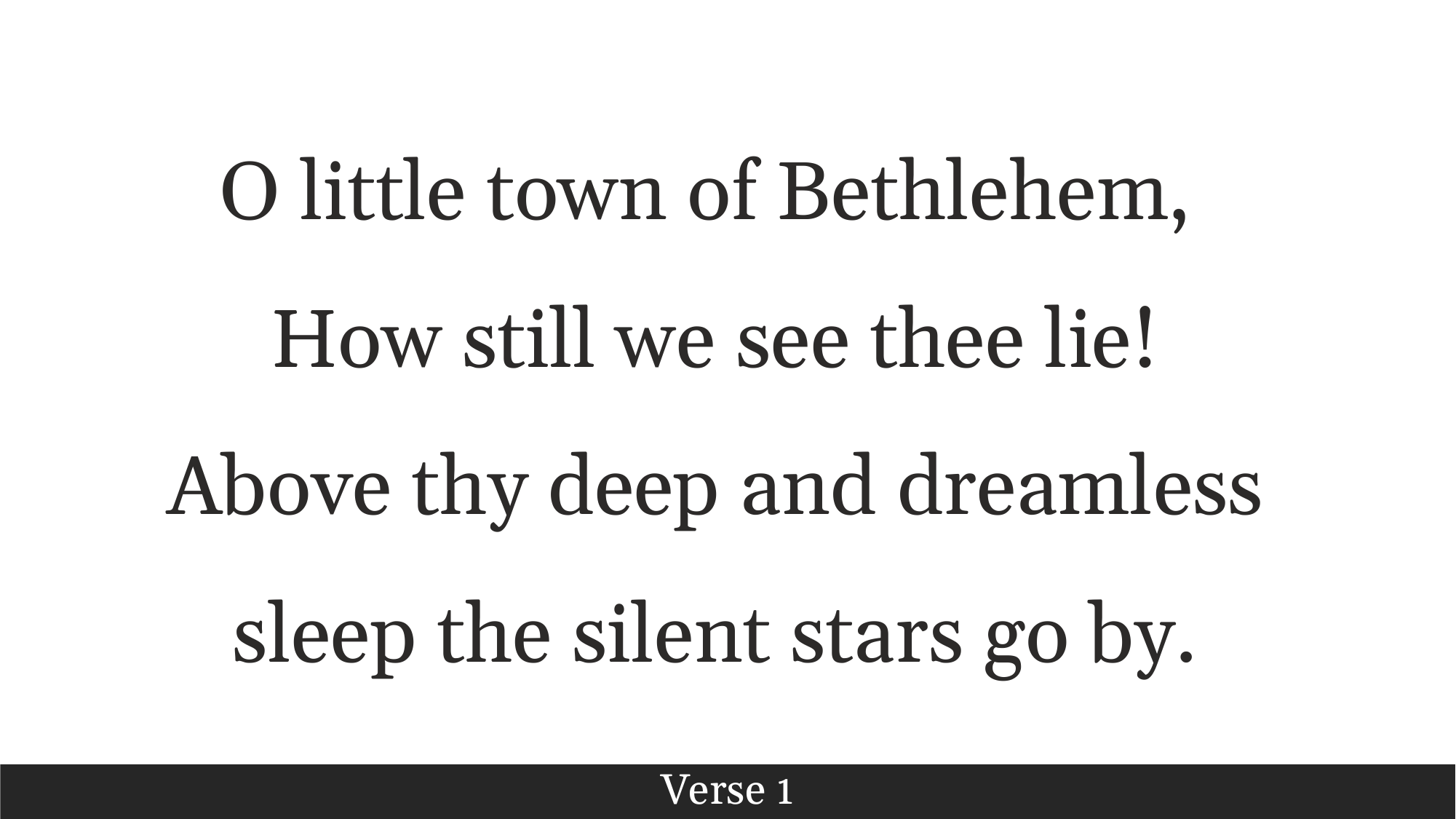

O little town of Bethlehem,
How still we see thee lie!
Above thy deep and dreamless sleep the silent stars go by.
Verse 1